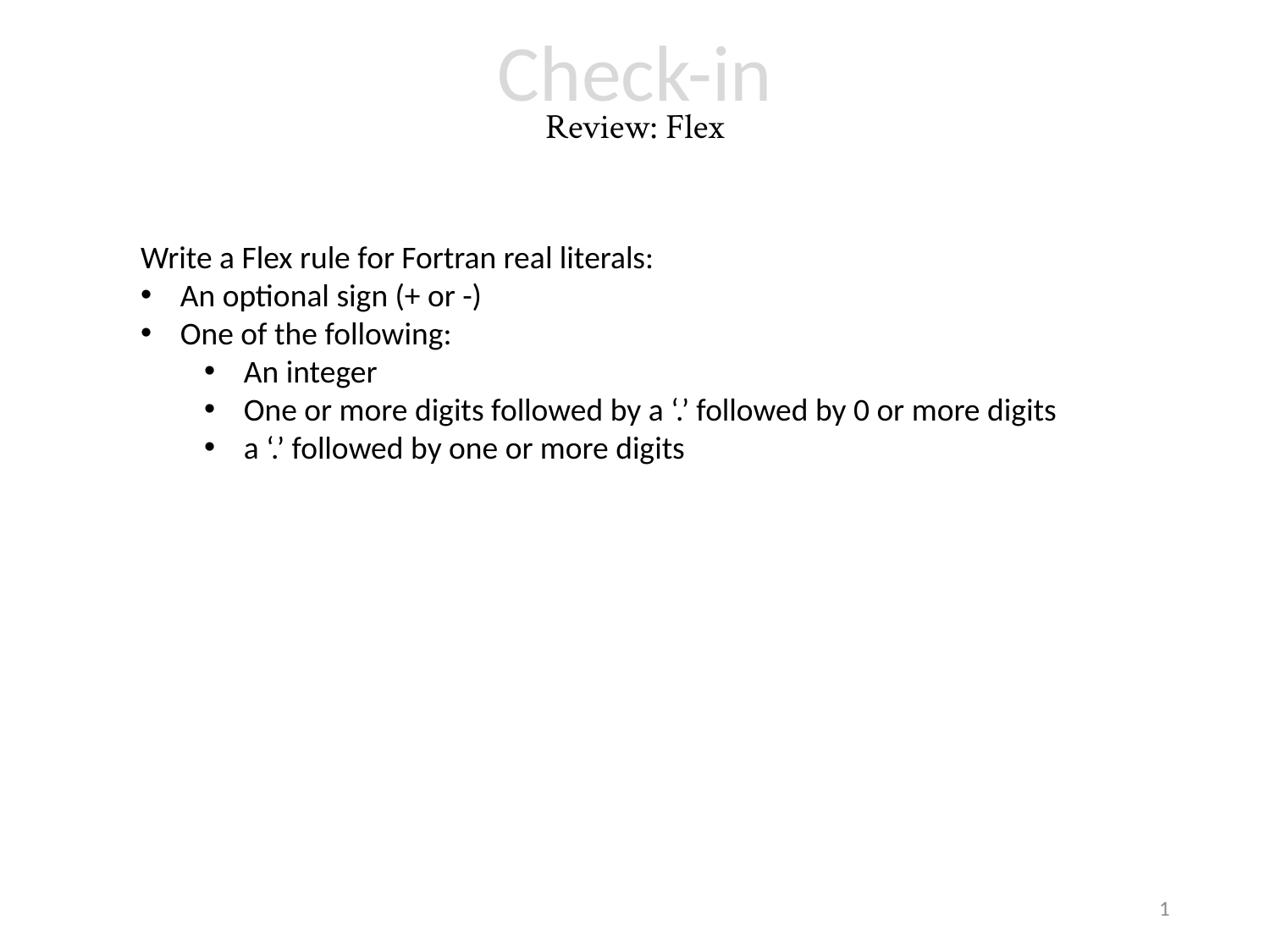

# Check-in Review: Flex
Write a Flex rule for Fortran real literals:
An optional sign (+ or -)
One of the following:
An integer
One or more digits followed by a ‘.’ followed by 0 or more digits
a ‘.’ followed by one or more digits

1